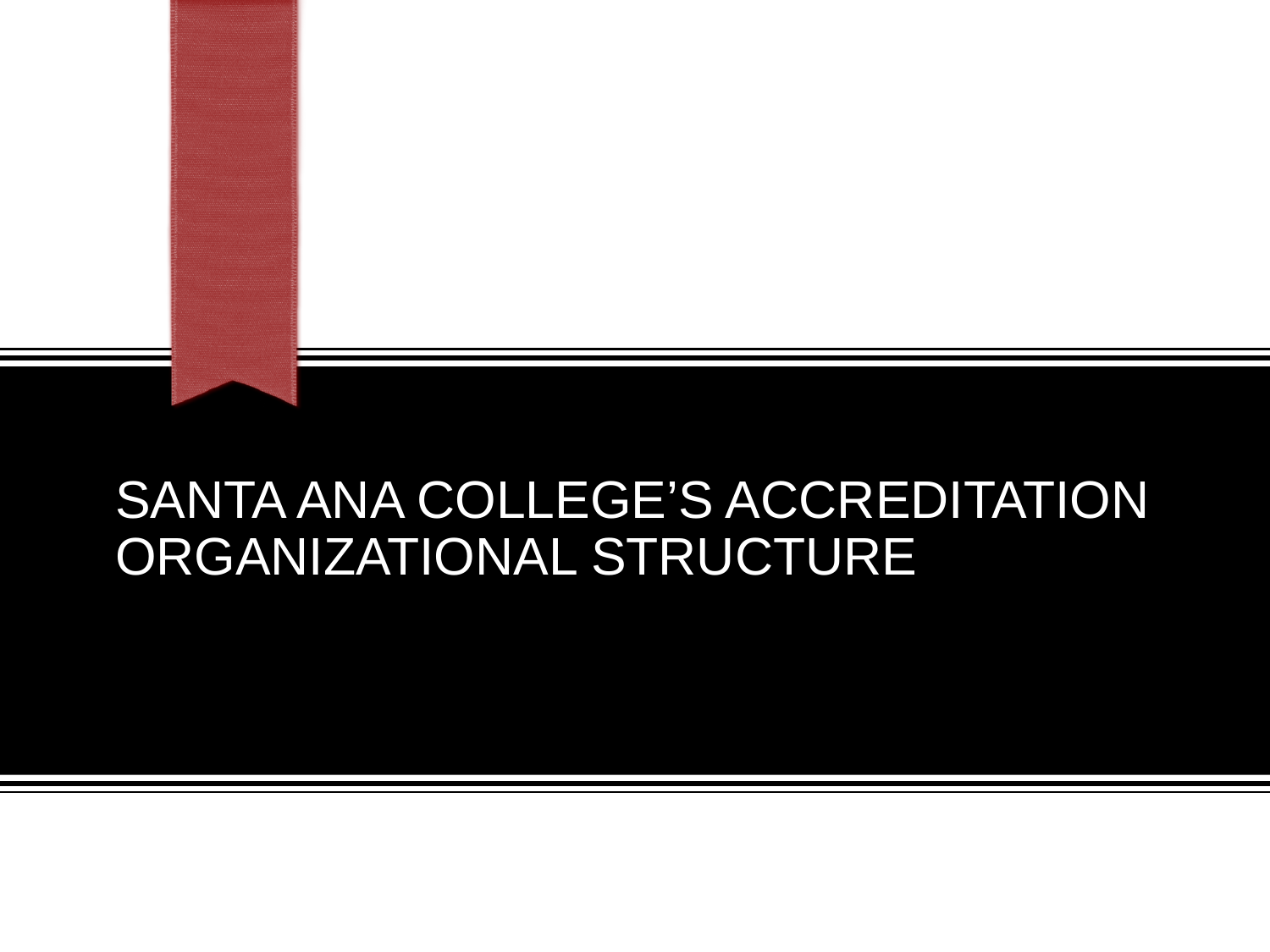

# Santa Ana college’s accreditation Organizational structure